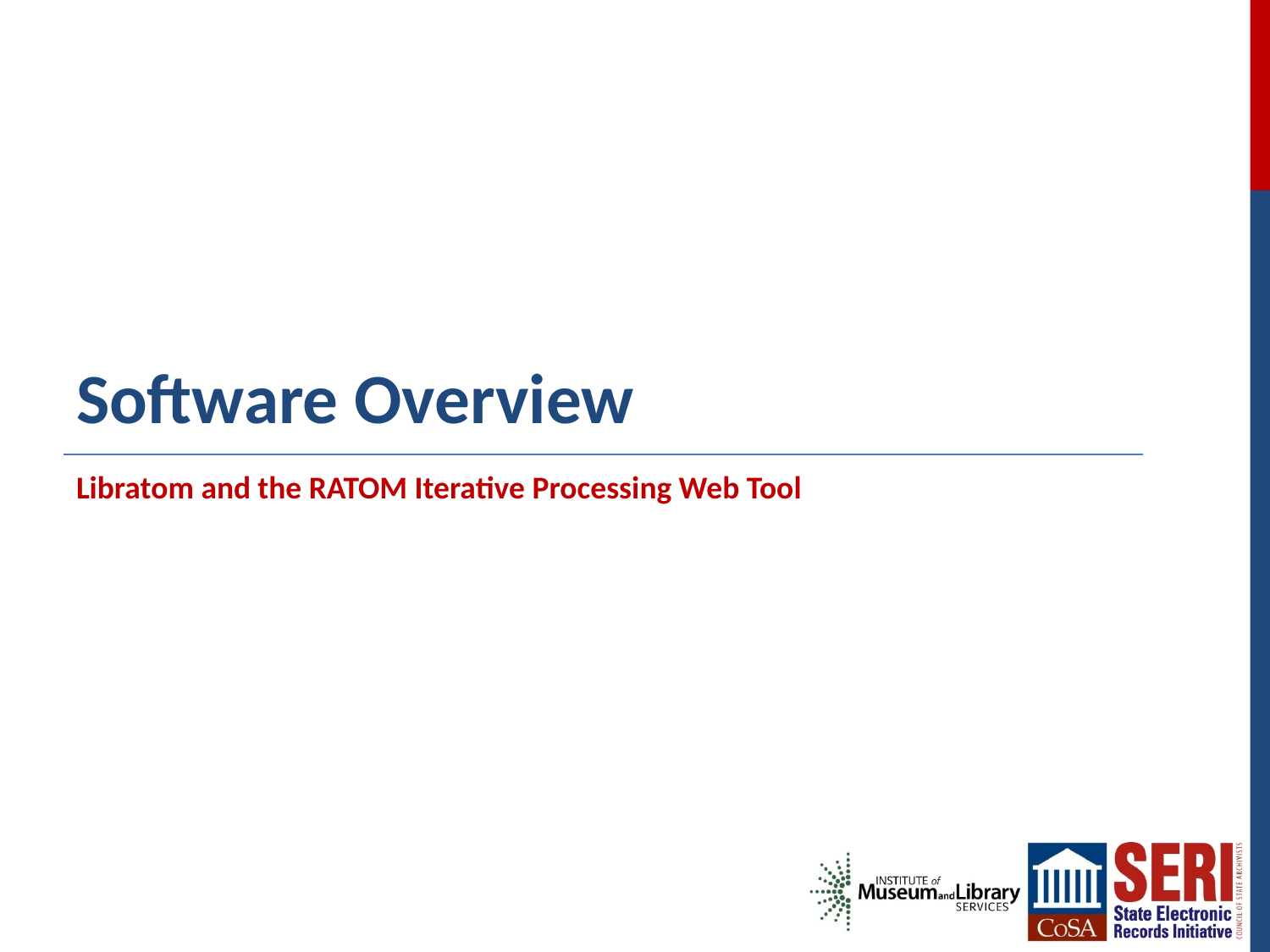

# Software Overview
Libratom and the RATOM Iterative Processing Web Tool